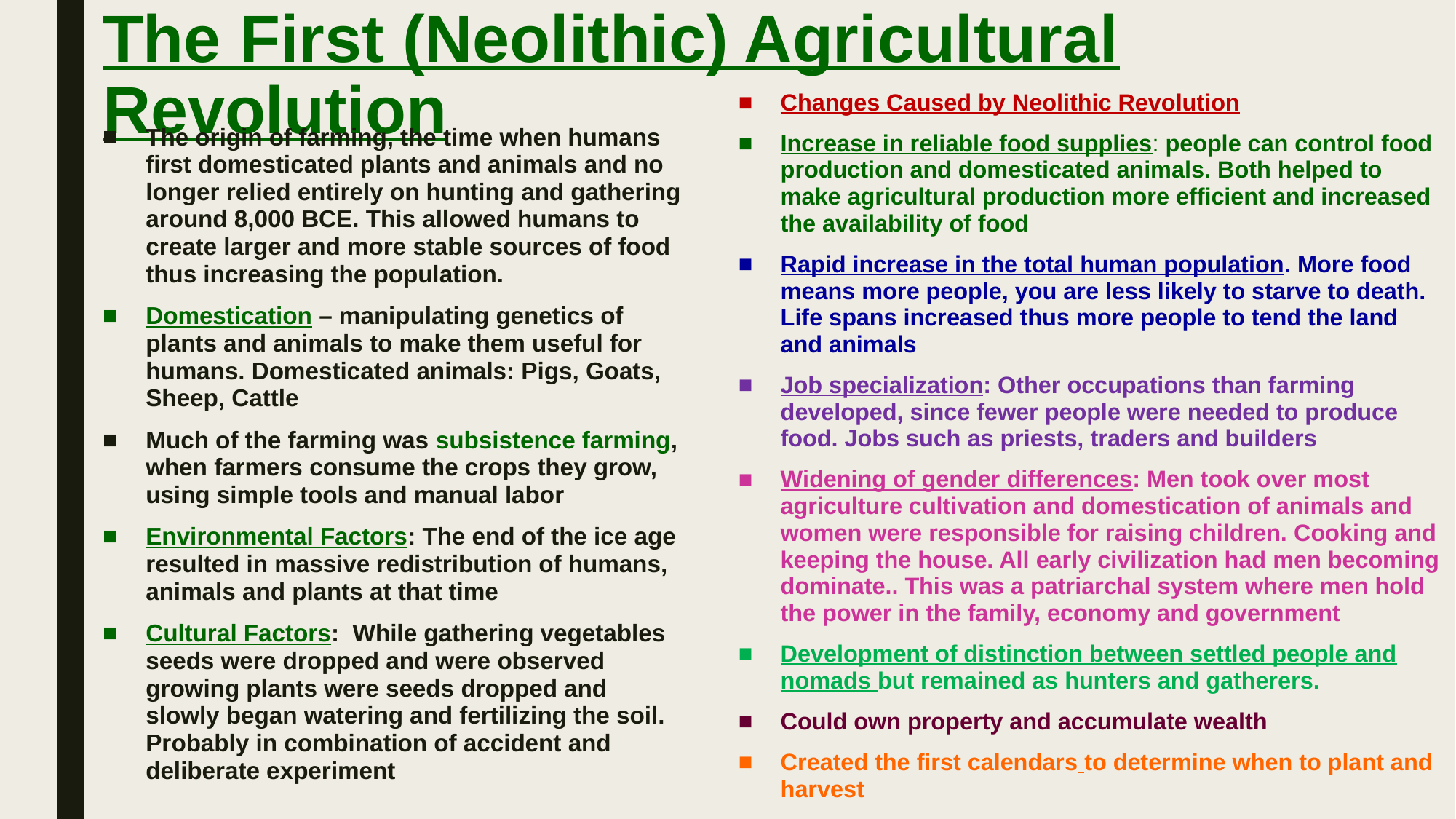

# The First (Neolithic) Agricultural Revolution
Changes Caused by Neolithic Revolution
Increase in reliable food supplies: people can control food production and domesticated animals. Both helped to make agricultural production more efficient and increased the availability of food
Rapid increase in the total human population. More food means more people, you are less likely to starve to death. Life spans increased thus more people to tend the land and animals
Job specialization: Other occupations than farming developed, since fewer people were needed to produce food. Jobs such as priests, traders and builders
Widening of gender differences: Men took over most agriculture cultivation and domestication of animals and women were responsible for raising children. Cooking and keeping the house. All early civilization had men becoming dominate.. This was a patriarchal system where men hold the power in the family, economy and government
Development of distinction between settled people and nomads but remained as hunters and gatherers.
Could own property and accumulate wealth
Created the first calendars to determine when to plant and harvest

The origin of farming, the time when humans first domesticated plants and animals and no longer relied entirely on hunting and gathering around 8,000 BCE. This allowed humans to create larger and more stable sources of food thus increasing the population.
Domestication – manipulating genetics of plants and animals to make them useful for humans. Domesticated animals: Pigs, Goats, Sheep, Cattle
Much of the farming was subsistence farming, when farmers consume the crops they grow, using simple tools and manual labor
Environmental Factors: The end of the ice age resulted in massive redistribution of humans, animals and plants at that time
Cultural Factors:  While gathering vegetables seeds were dropped and were observed growing plants were seeds dropped and slowly began watering and fertilizing the soil. Probably in combination of accident and deliberate experiment